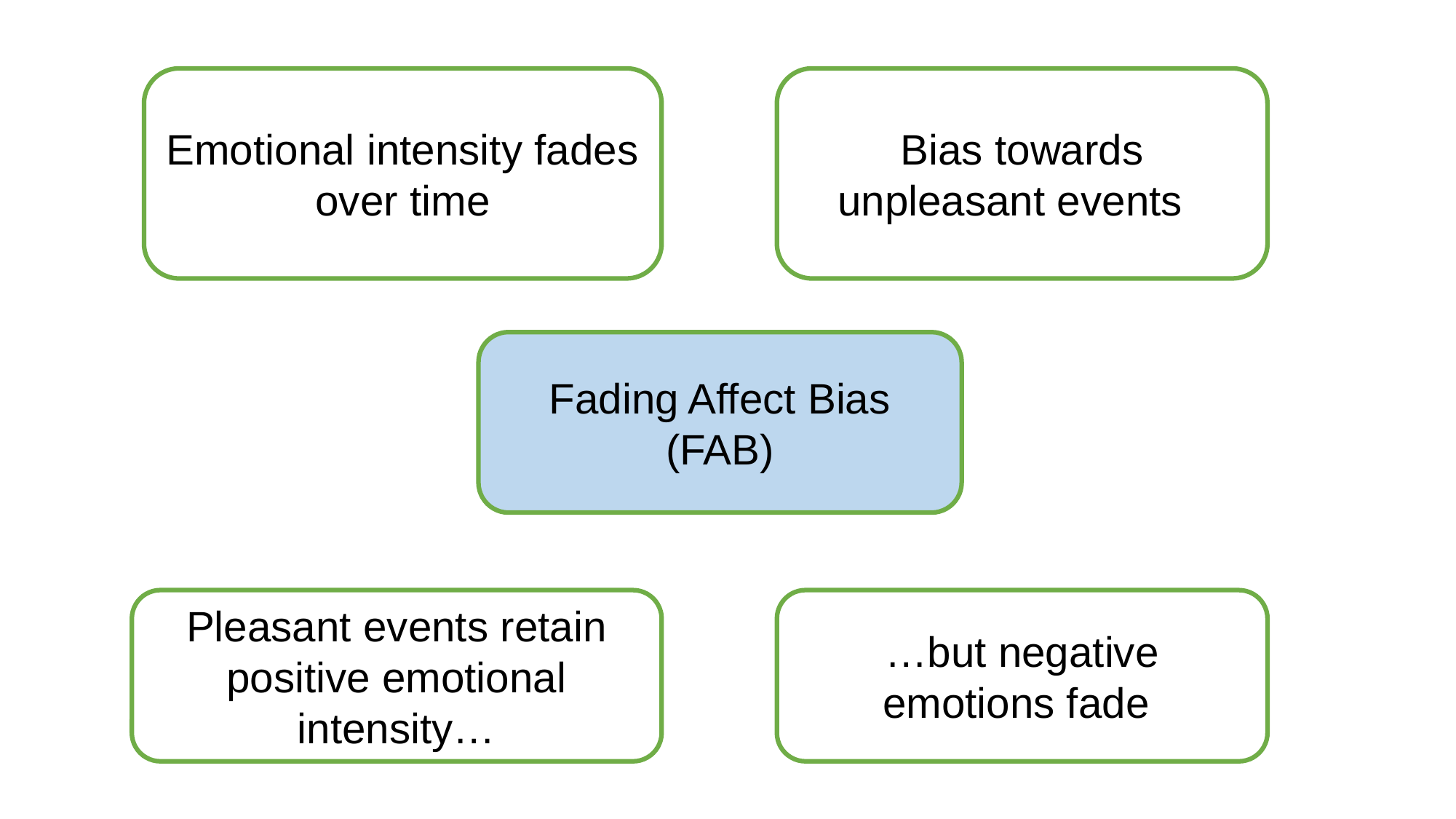

Emotional intensity fades over time
Bias towards unpleasant events
Fading Affect Bias
(FAB)
Pleasant events retain positive emotional intensity…
…but negative emotions fade